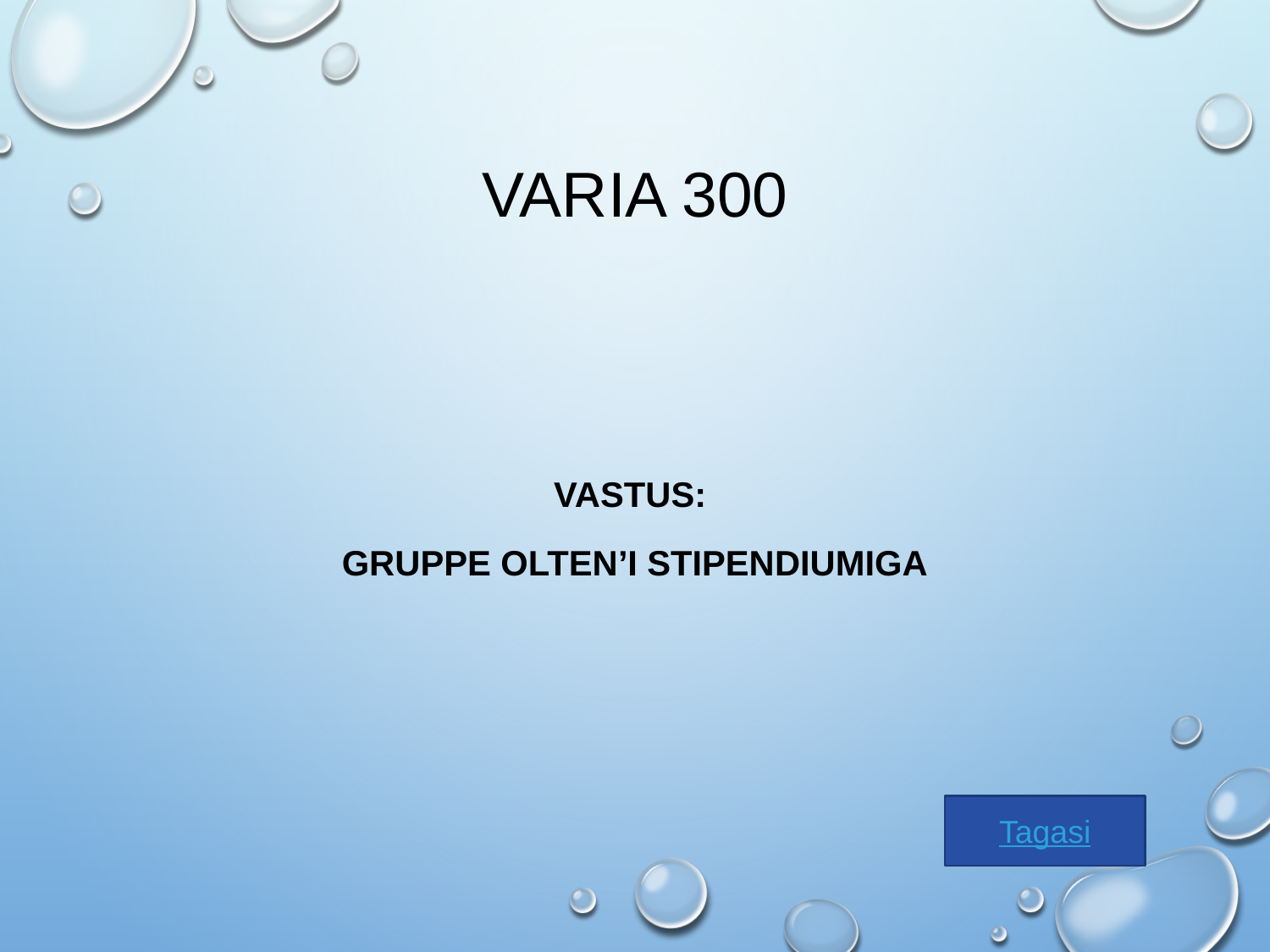

# VARIA 300

VASTUS:
Gruppe Olten’i Stipendiumiga
Tagasi